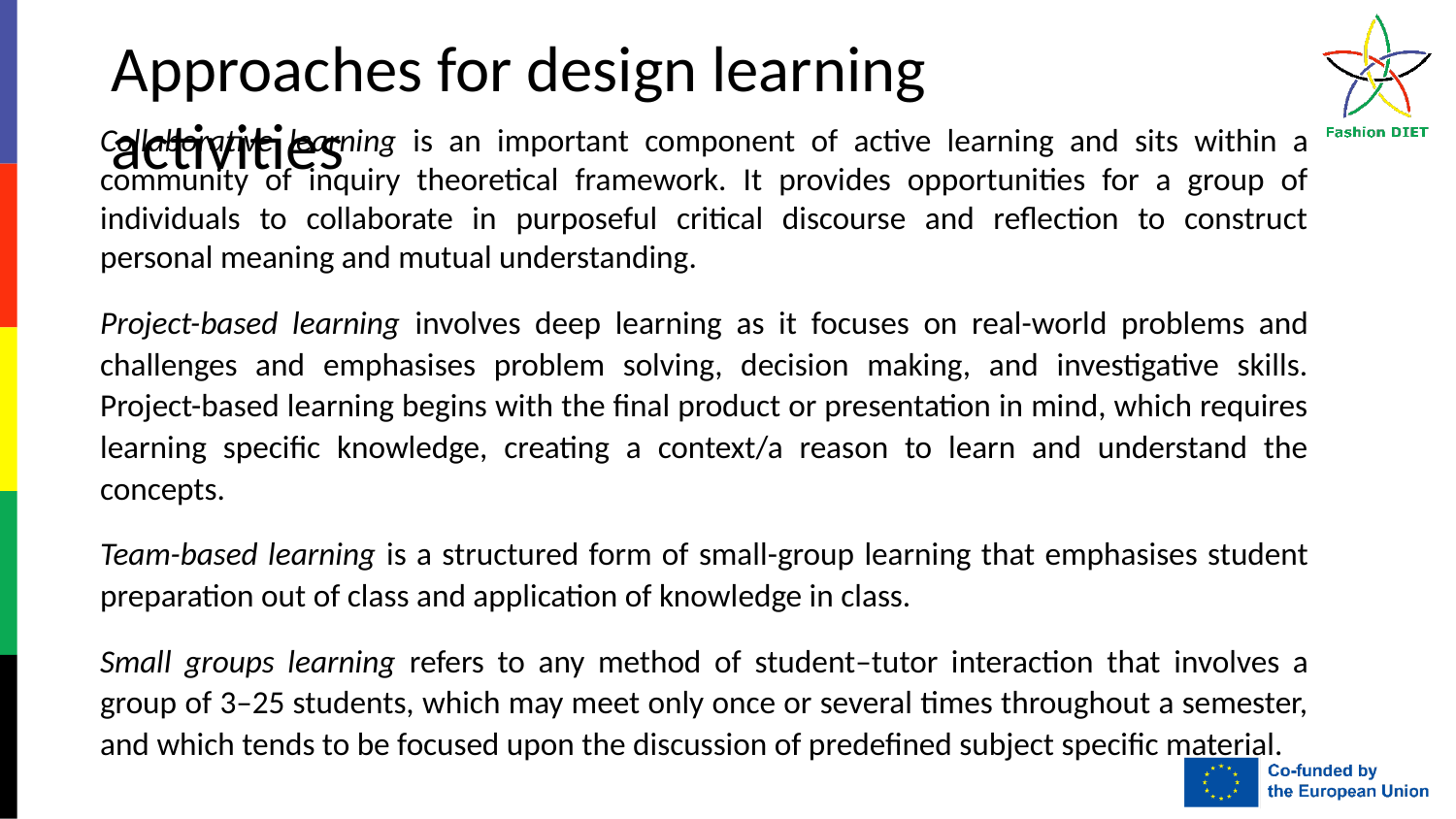

Approaches for design learning activities
Collaborative learning is an important component of active learning and sits within a community of inquiry theoretical framework. It provides opportunities for a group of individuals to collaborate in purposeful critical discourse and reflection to construct personal meaning and mutual understanding.
Project-based learning involves deep learning as it focuses on real-world problems and challenges and emphasises problem solving, decision making, and investigative skills. Project-based learning begins with the final product or presentation in mind, which requires learning specific knowledge, creating a context/a reason to learn and understand the concepts.
Team-based learning is a structured form of small-group learning that emphasises student preparation out of class and application of knowledge in class.
Small groups learning refers to any method of student–tutor interaction that involves a group of 3–25 students, which may meet only once or several times throughout a semester, and which tends to be focused upon the discussion of predefined subject specific material.